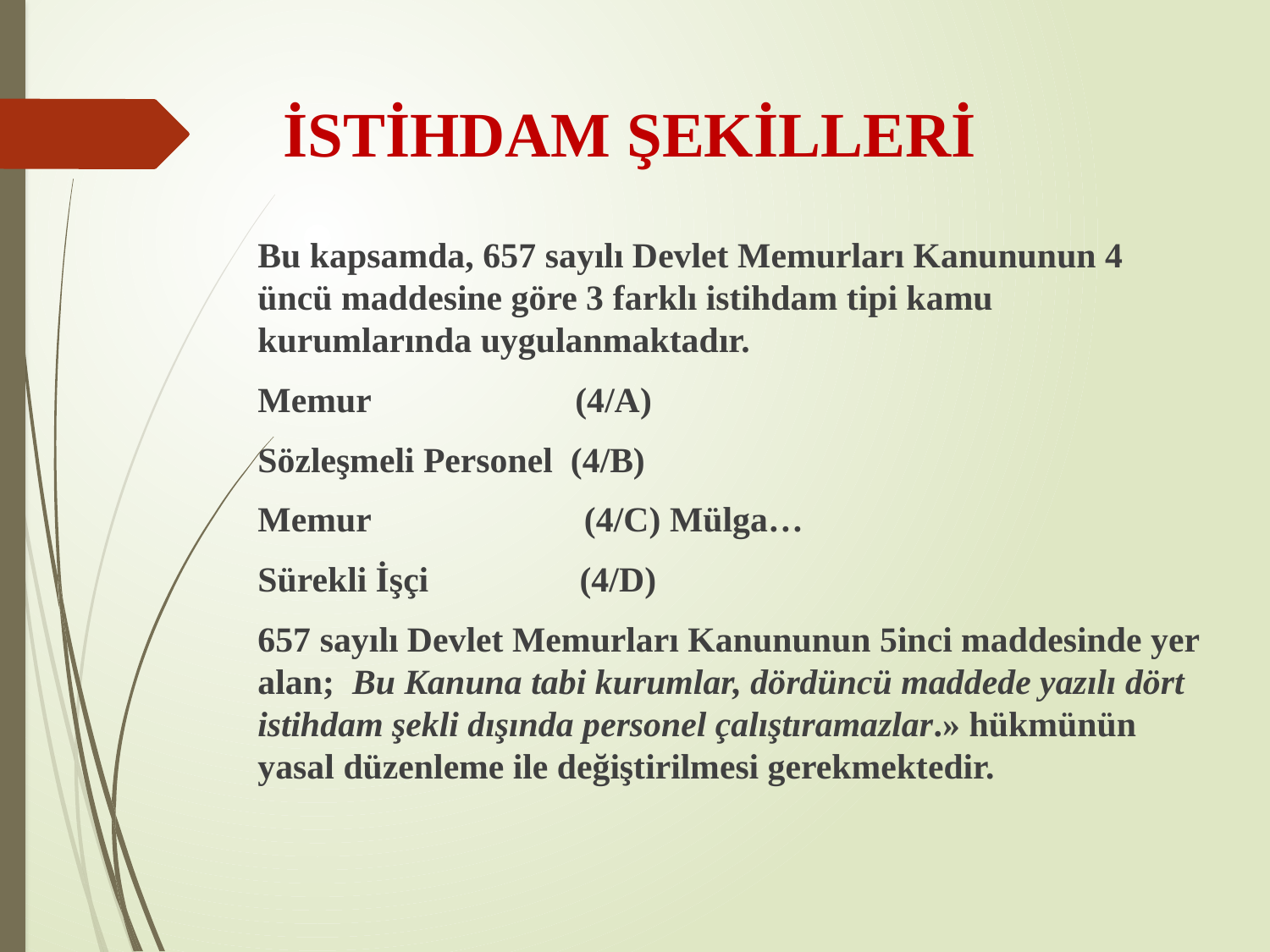

# İSTİHDAM ŞEKİLLERİ
Bu kapsamda, 657 sayılı Devlet Memurları Kanununun 4 üncü maddesine göre 3 farklı istihdam tipi kamu kurumlarında uygulanmaktadır.
Memur                       (4/A)
Sözleşmeli Personel  (4/B)
Memur                        (4/C) Mülga…
Sürekli İşçi                 (4/D)
657 sayılı Devlet Memurları Kanununun 5inci maddesinde yer alan;  Bu Kanuna tabi kurumlar, dördüncü maddede yazılı dört istihdam şekli dışında personel çalıştıramazlar.» hükmünün yasal düzenleme ile değiştirilmesi gerekmektedir.